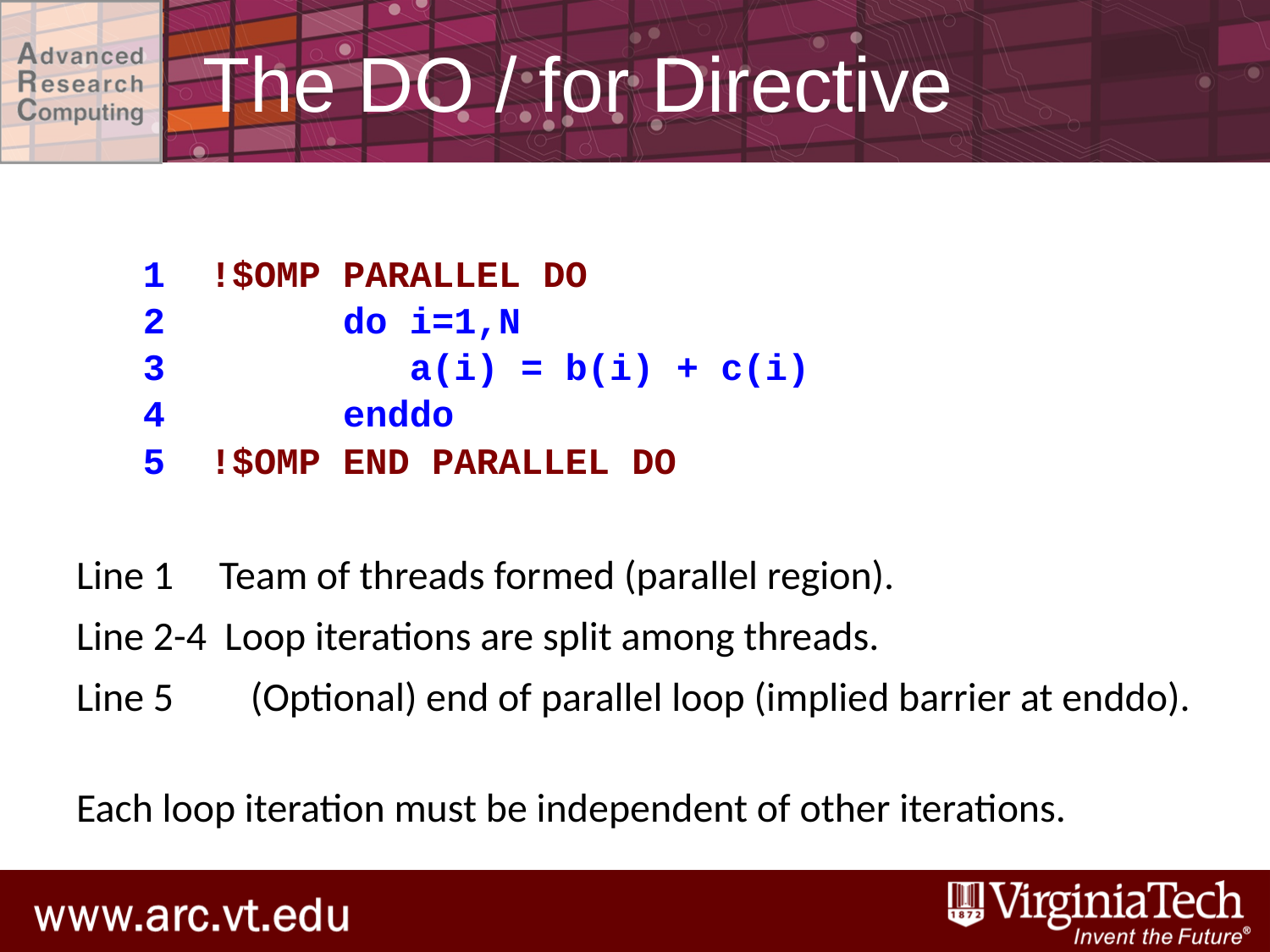

# The DO / for Directive

   1  !$OMP PARALLEL DO
   2        do i=1,N
   3           a(i) = b(i) + c(i)
   4        enddo
   5  !$OMP END PARALLEL DO

Line 1     Team of threads formed (parallel region).
Line 2-4  Loop iterations are split among threads.
Line 5	(Optional) end of parallel loop (implied barrier at enddo).

Each loop iteration must be independent of other iterations.